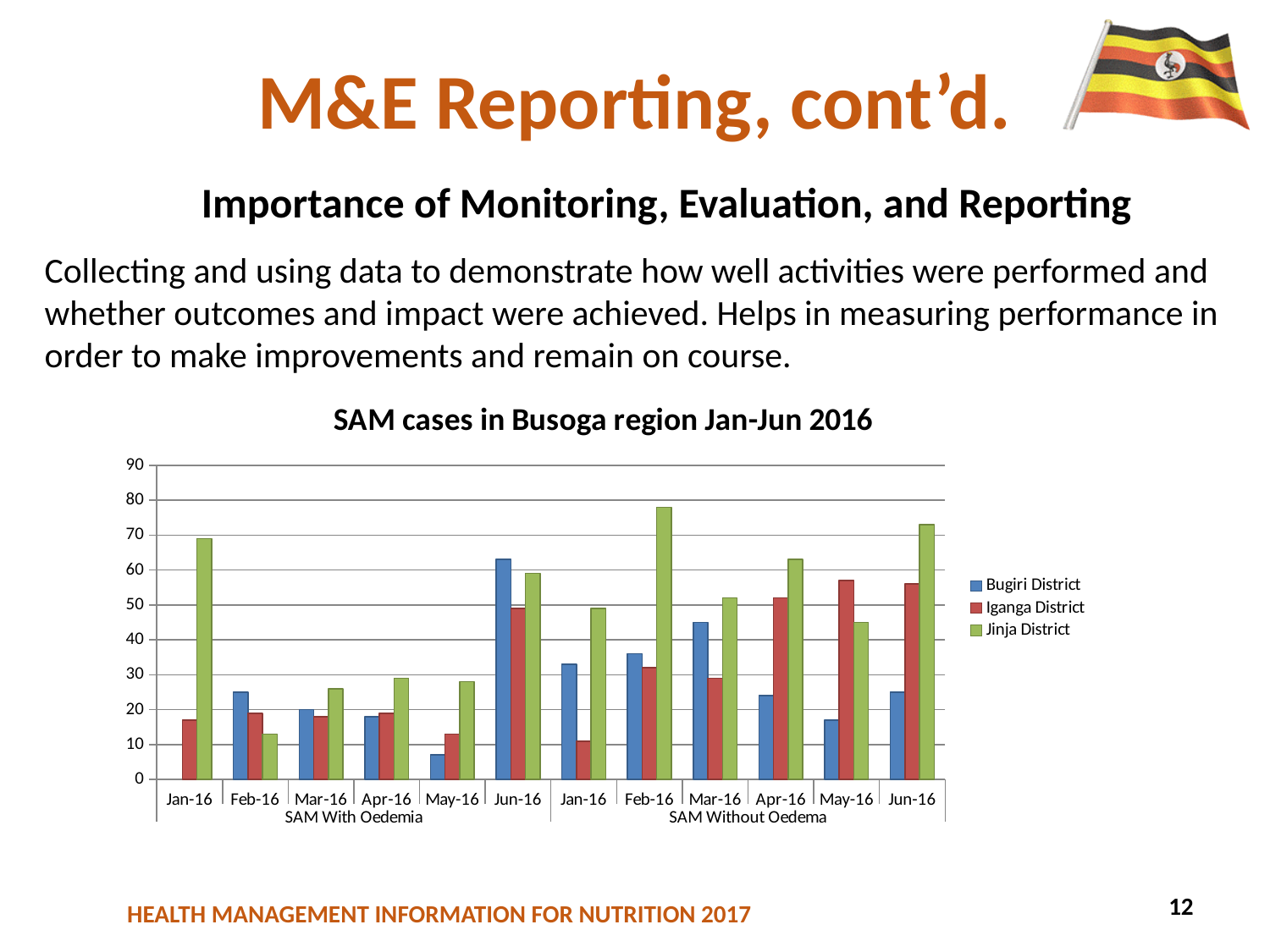

# M&E Reporting, cont’d.
Importance of Monitoring, Evaluation, and Reporting
Collecting and using data to demonstrate how well activities were performed and whether outcomes and impact were achieved. Helps in measuring performance in order to make improvements and remain on course.

### Chart: SAM cases in Busoga region Jan-Jun 2016

| Category | Bugiri District | Iganga District | Jinja District |
|---|---|---|---|
| Jan-16 | None | 17.0 | 69.0 |
| Feb-16 | 25.0 | 19.0 | 13.0 |
| Mar-16 | 20.0 | 18.0 | 26.0 |
| Apr-16 | 18.0 | 19.0 | 29.0 |
| May-16 | 7.0 | 13.0 | 28.0 |
| Jun-16 | 63.0 | 49.0 | 59.0 |
| Jan-16 | 33.0 | 11.0 | 49.0 |
| Feb-16 | 36.0 | 32.0 | 78.0 |
| Mar-16 | 45.0 | 29.0 | 52.0 |
| Apr-16 | 24.0 | 52.0 | 63.0 |
| May-16 | 17.0 | 57.0 | 45.0 |
| Jun-16 | 25.0 | 56.0 | 73.0 |
12
12